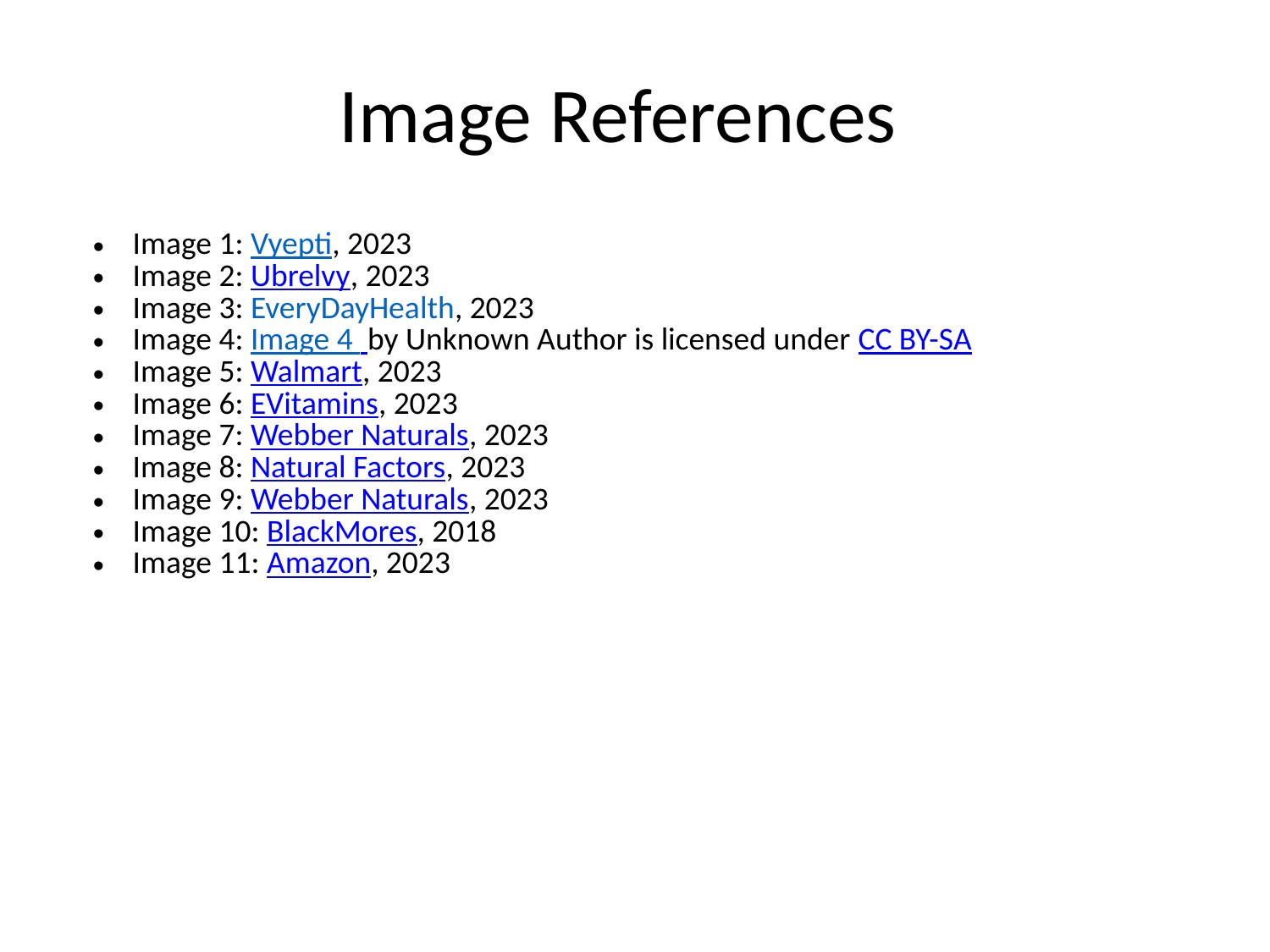

# Image References
| Image 1: Vyepti, 2023 Image 2: Ubrelvy, 2023 Image 3: EveryDayHealth, 2023 Image 4: Image 4  by Unknown Author is licensed under CC BY-SA Image 5: Walmart, 2023 Image 6: EVitamins, 2023 Image 7: Webber Naturals, 2023 Image 8: Natural Factors, 2023​ Image 9: Webber Naturals, 2023 Image 10: BlackMores, 2018 Image 11: Amazon, 2023 |  |
| --- | --- |